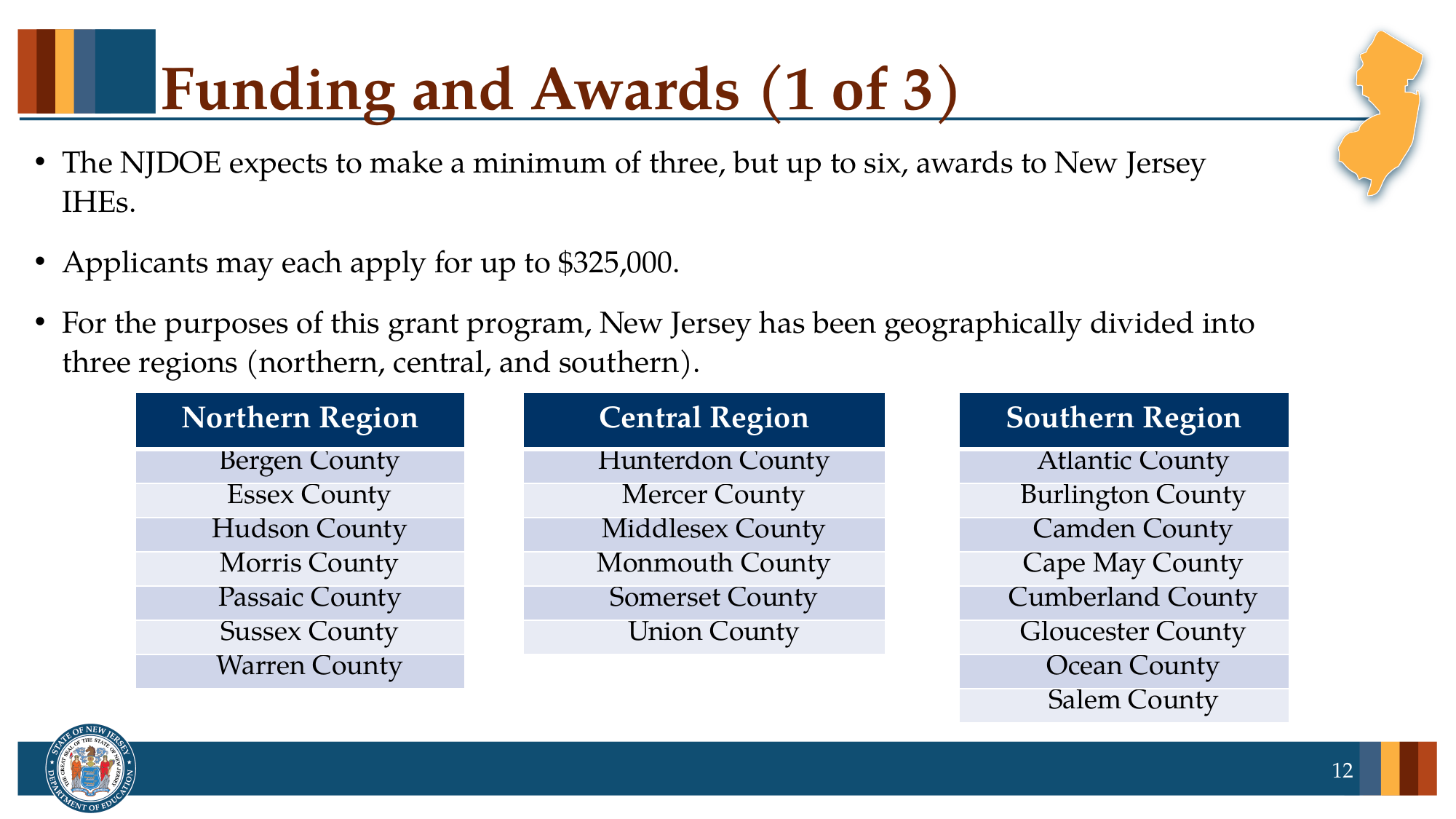

# Funding and Awards (1 of 3)
The NJDOE expects to make a minimum of three, but up to six, awards to New Jersey IHEs.
Applicants may each apply for up to $325,000.
For the purposes of this grant program, New Jersey has been geographically divided into three regions (northern, central, and southern).
| Northern Region |
| --- |
| Bergen County |
| Essex County |
| Hudson County |
| Morris County |
| Passaic County |
| Sussex County |
| Warren County |
| Central Region |
| --- |
| Hunterdon County |
| Mercer County |
| Middlesex County |
| Monmouth County |
| Somerset County |
| Union County |
| Southern Region |
| --- |
| Atlantic County |
| Burlington County |
| Camden County |
| Cape May County |
| Cumberland County |
| Gloucester County |
| Ocean County |
| Salem County |
12